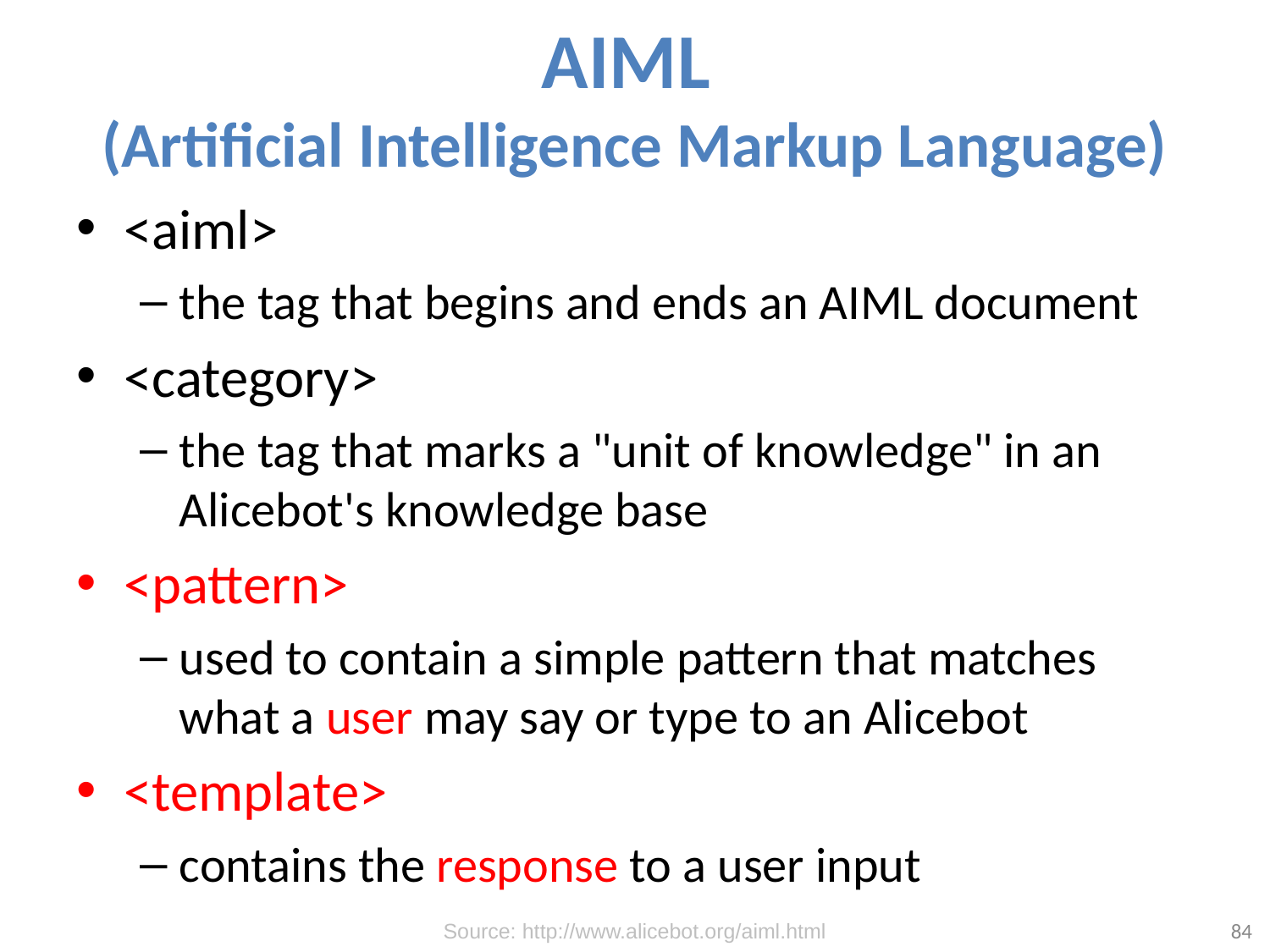

# AIML (Artificial Intelligence Markup Language)
<aiml>
the tag that begins and ends an AIML document
<category>
the tag that marks a "unit of knowledge" in an Alicebot's knowledge base
<pattern>
used to contain a simple pattern that matches what a user may say or type to an Alicebot
<template>
contains the response to a user input
84
Source: http://www.alicebot.org/aiml.html